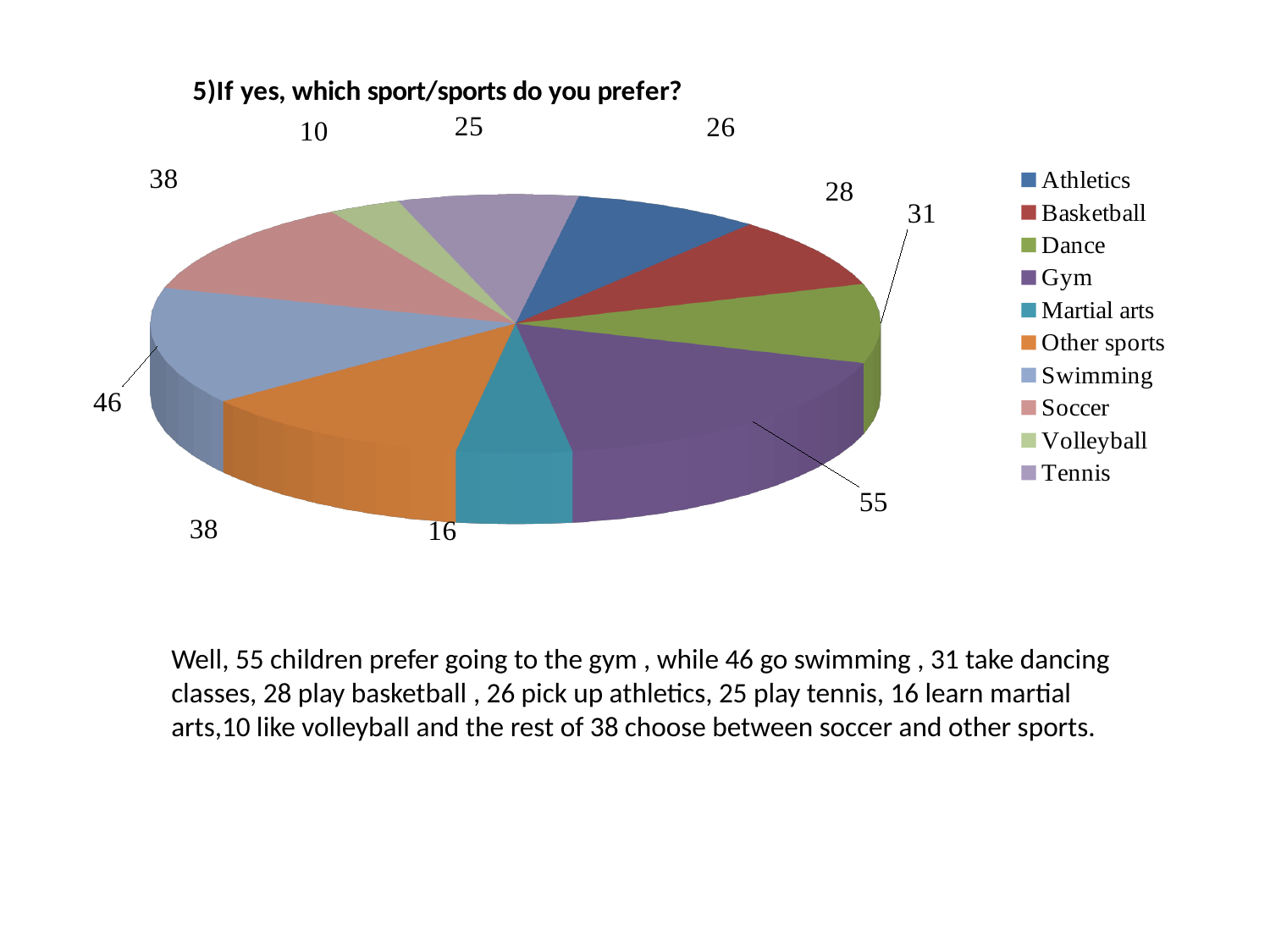

[unsupported chart]

Well, 55 children prefer going to the gym , while 46 go swimming , 31 take dancing classes, 28 play basketball , 26 pick up athletics, 25 play tennis, 16 learn martial arts,10 like volleyball and the rest of 38 choose between soccer and other sports.